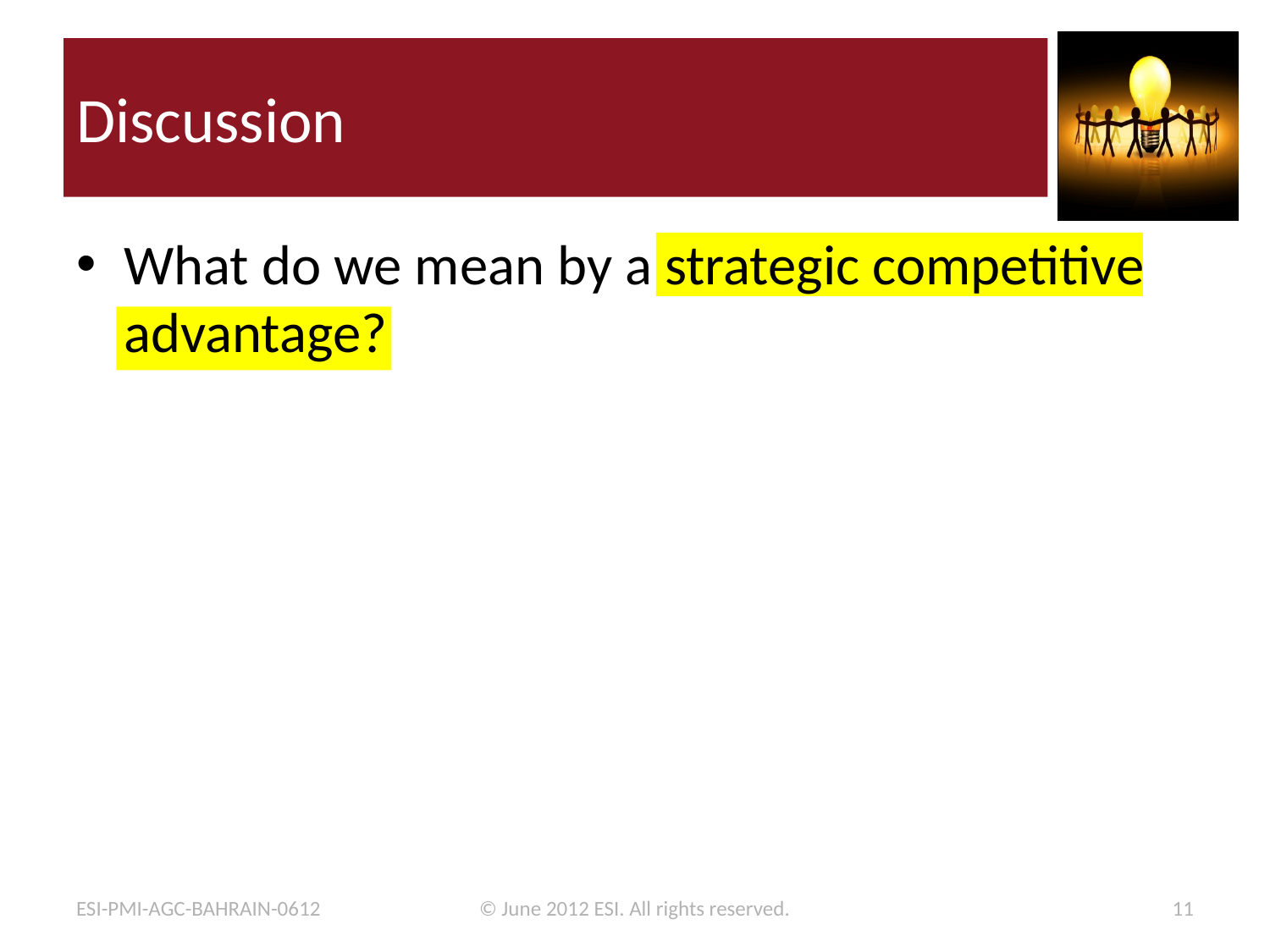

# Discussion
What do we mean by a strategic competitive advantage?

Four criteria for a strategic competitive advantage:
Creates value in the eyes of the key stakeholders
Rare
Costly to imitate
Nonsubstitutable

ESI-PMI-AGC-BAHRAIN-0612
© June 2012 ESI. All rights reserved.
11